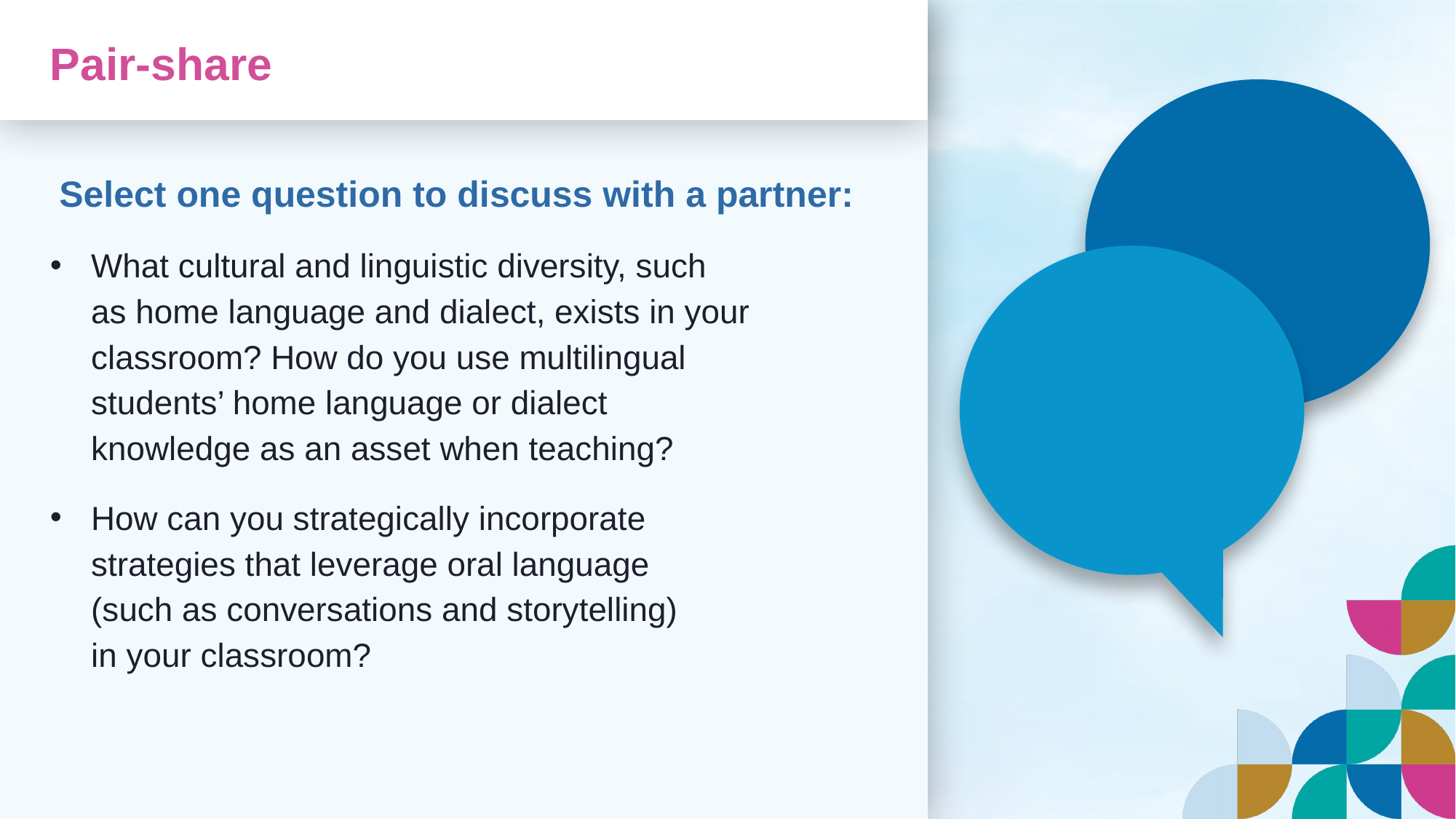

# Pair-share

Select one question to discuss with a partner:
What cultural and linguistic diversity, such as home language and dialect, exists in your classroom? How do you use multilingual students’ home language or dialect knowledge as an asset when teaching?
How can you strategically incorporate strategies that leverage oral language
(such as conversations and storytelling)
in your classroom?